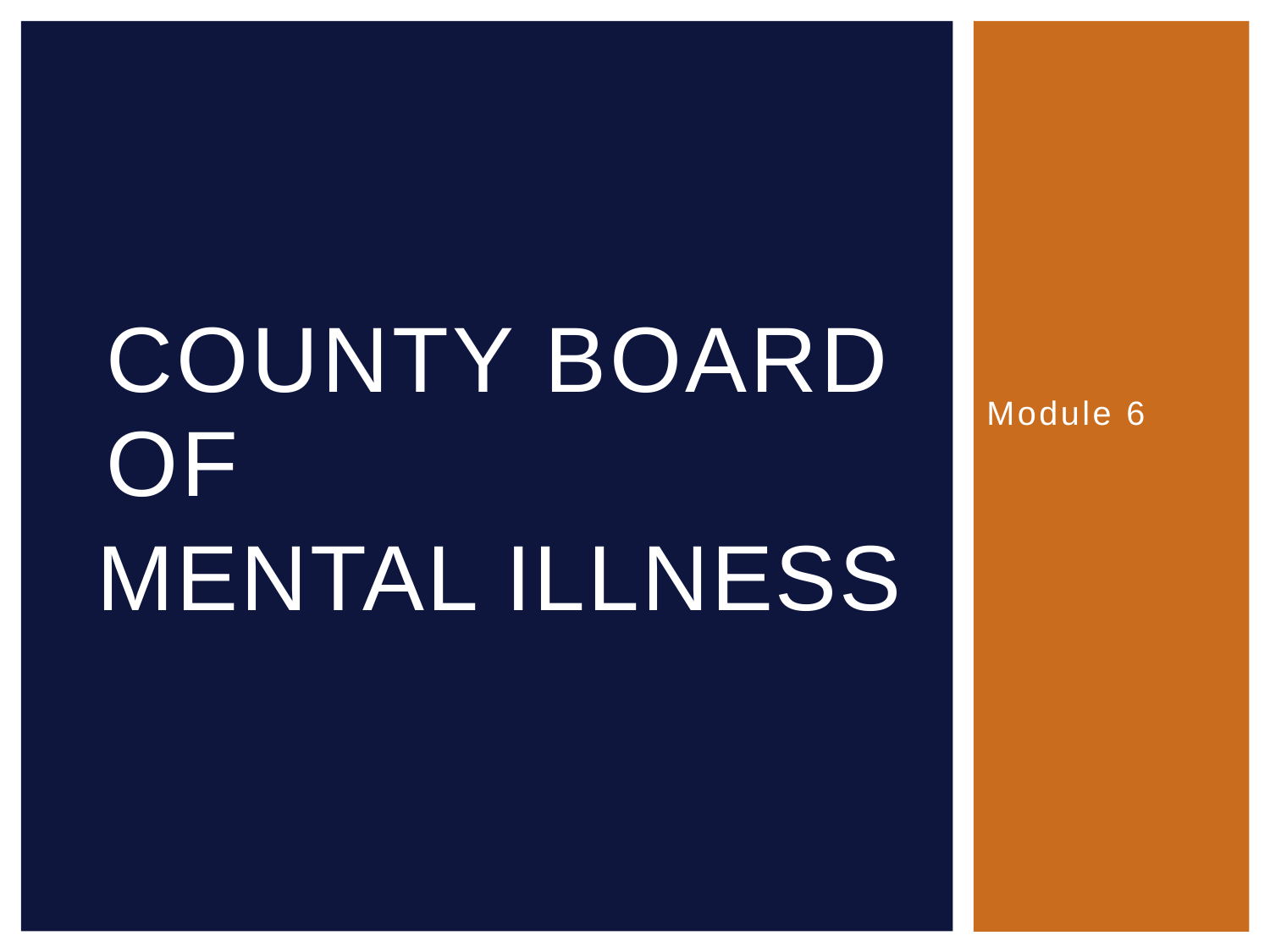

COUNTY BOARD OF
MENTAL ILLNESS
Module 6